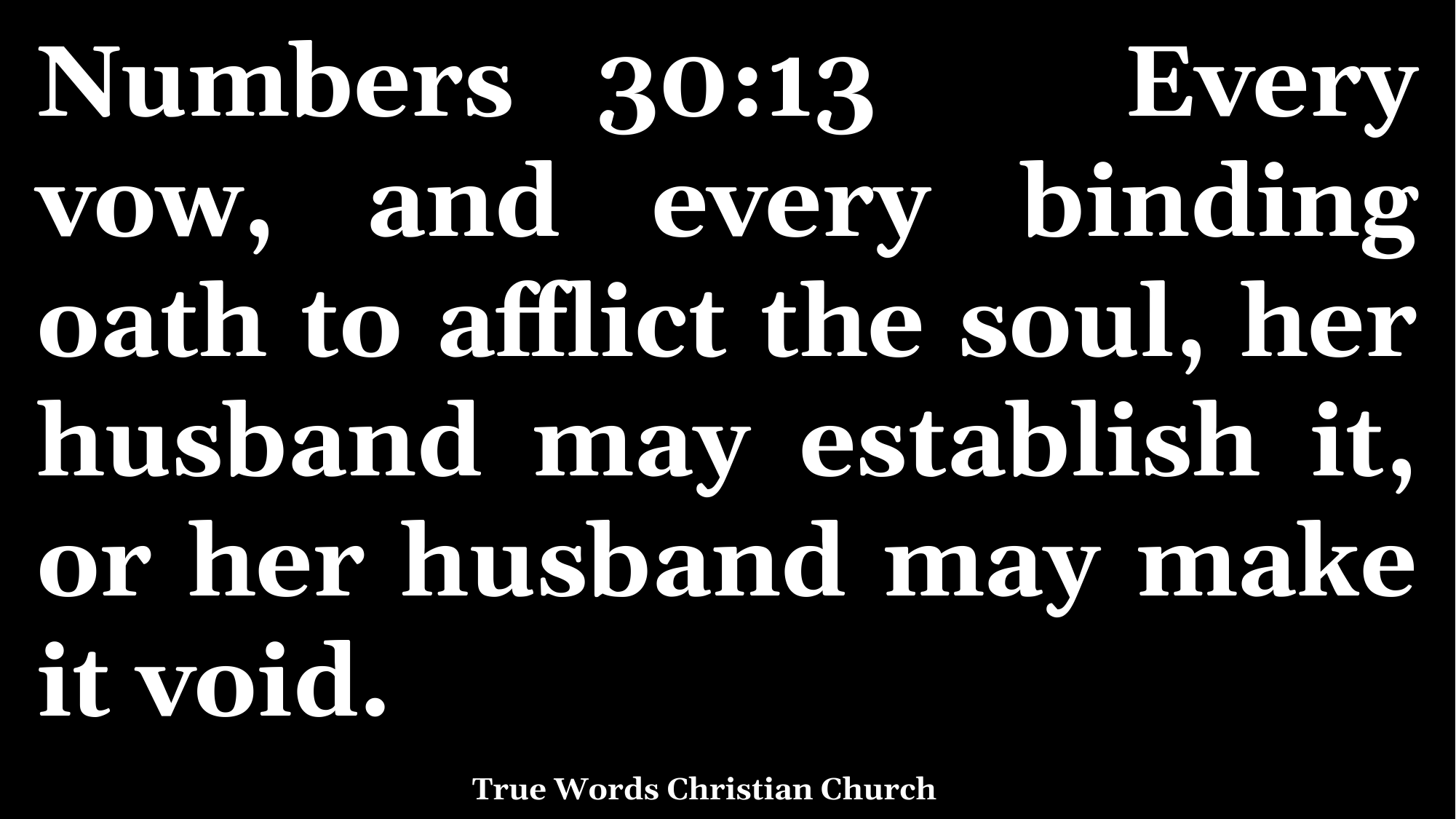

Numbers 30:13   Every vow, and every binding oath to afflict the soul, her husband may establish it, or her husband may make it void.
True Words Christian Church